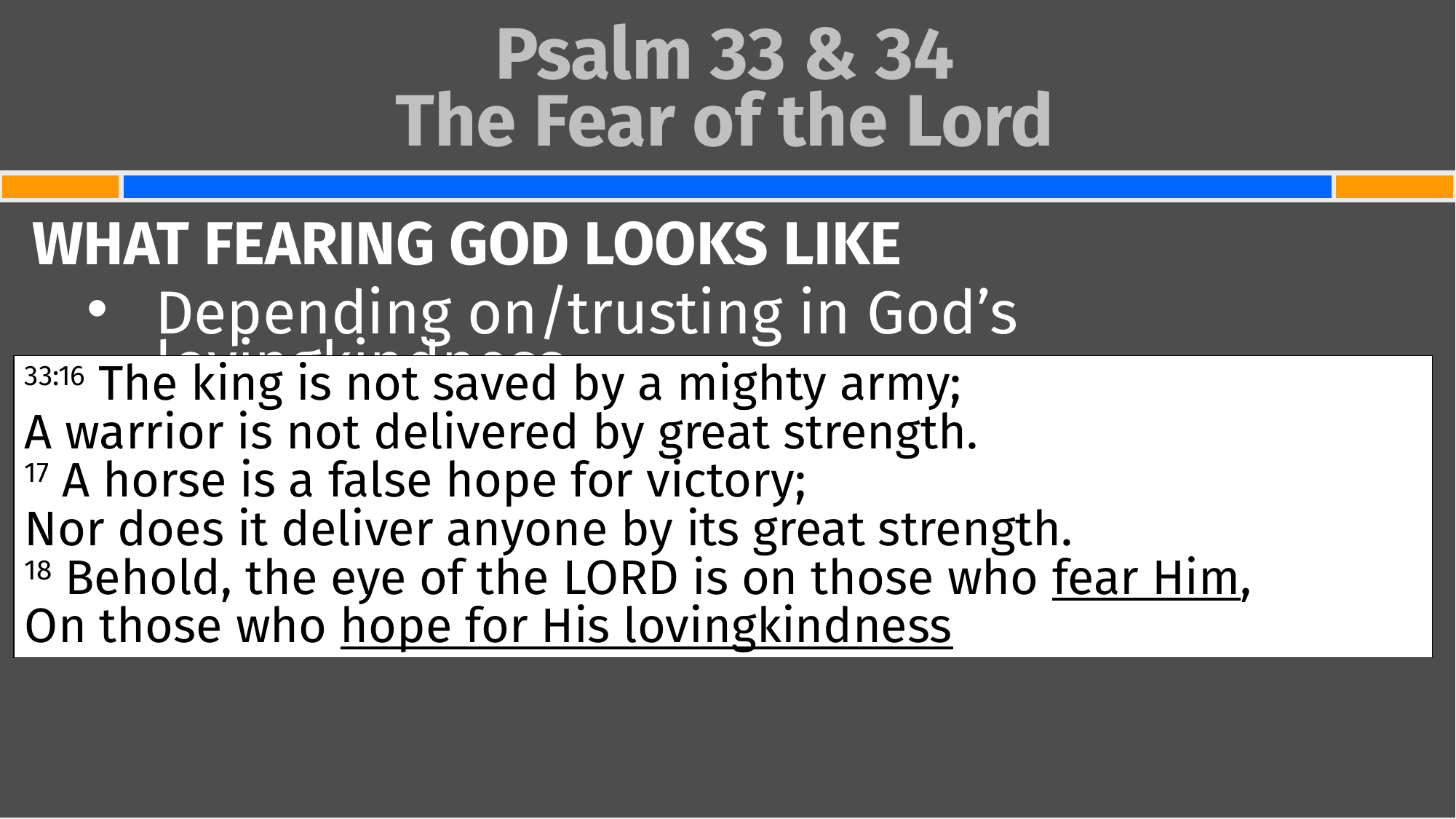

Psalm 33 & 34
The Fear of the Lord
#

WHAT FEARING GOD LOOKS LIKE
Depending on/trusting in God’s lovingkindness
33:16 The king is not saved by a mighty army;
A warrior is not delivered by great strength.
17 A horse is a false hope for victory;
Nor does it deliver anyone by its great strength.
18 Behold, the eye of the Lord is on those who fear Him,
On those who hope for His lovingkindness,